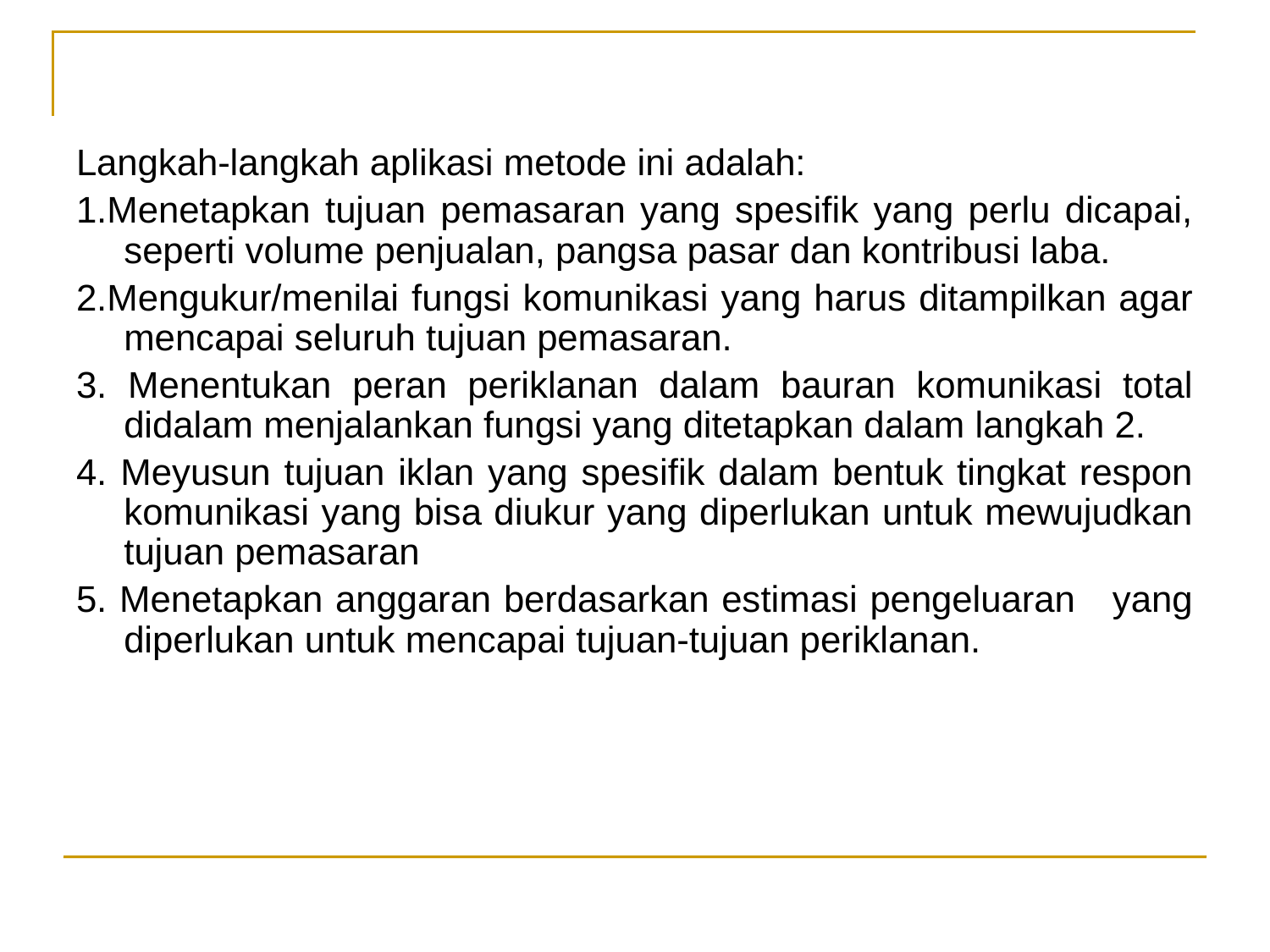

Langkah-langkah aplikasi metode ini adalah:
1.Menetapkan tujuan pemasaran yang spesifik yang perlu dicapai, seperti volume penjualan, pangsa pasar dan kontribusi laba.
2.Mengukur/menilai fungsi komunikasi yang harus ditampilkan agar mencapai seluruh tujuan pemasaran.
3. Menentukan peran periklanan dalam bauran komunikasi total didalam menjalankan fungsi yang ditetapkan dalam langkah 2.
4. Meyusun tujuan iklan yang spesifik dalam bentuk tingkat respon komunikasi yang bisa diukur yang diperlukan untuk mewujudkan tujuan pemasaran
5. Menetapkan anggaran berdasarkan estimasi pengeluaran   yang diperlukan untuk mencapai tujuan-tujuan periklanan.